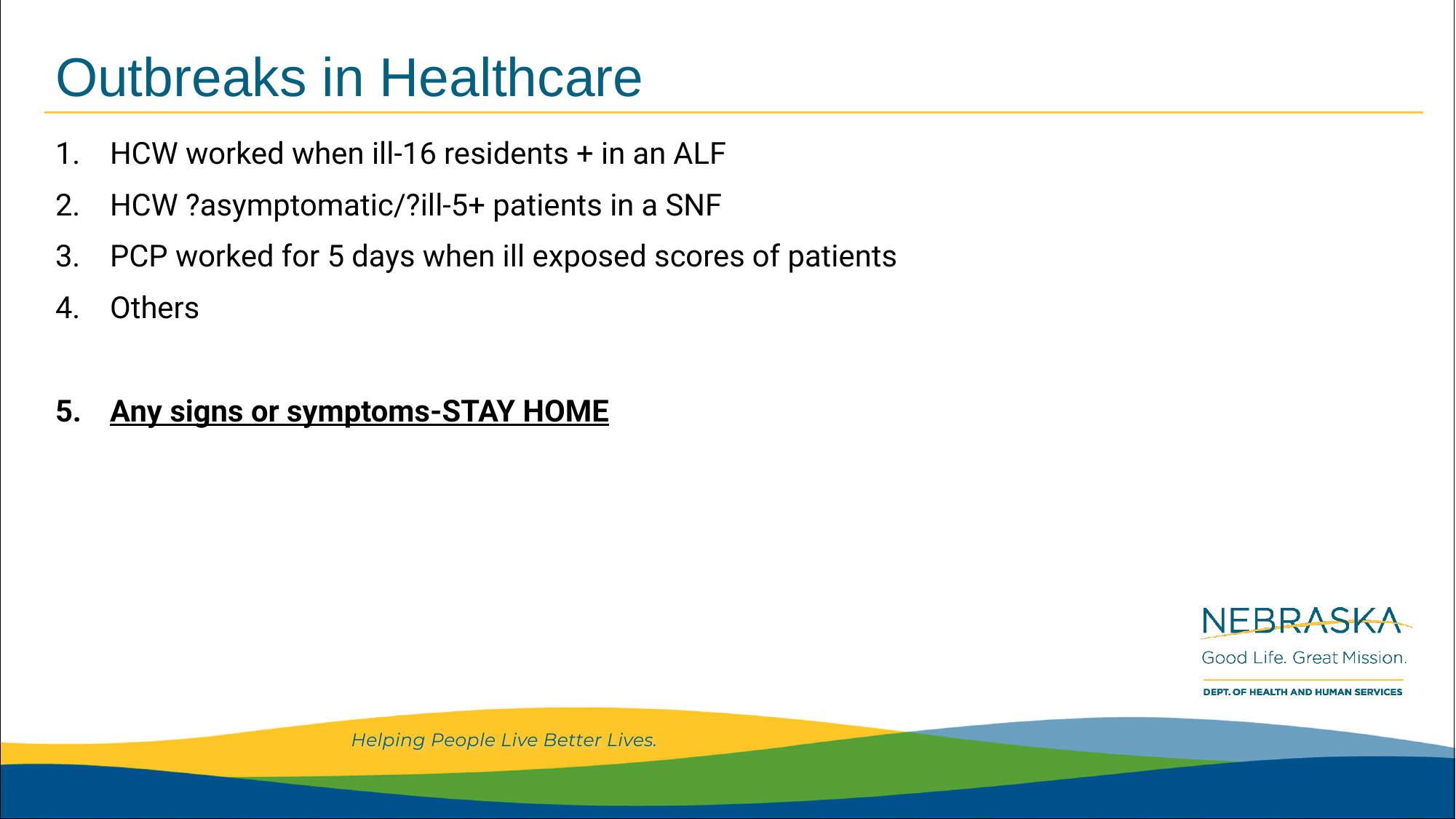

# Outbreaks in Healthcare
HCW worked when ill-16 residents + in an ALF
HCW ?asymptomatic/?ill-5+ patients in a SNF
PCP worked for 5 days when ill exposed scores of patients
Others

Any signs or symptoms-STAY HOME